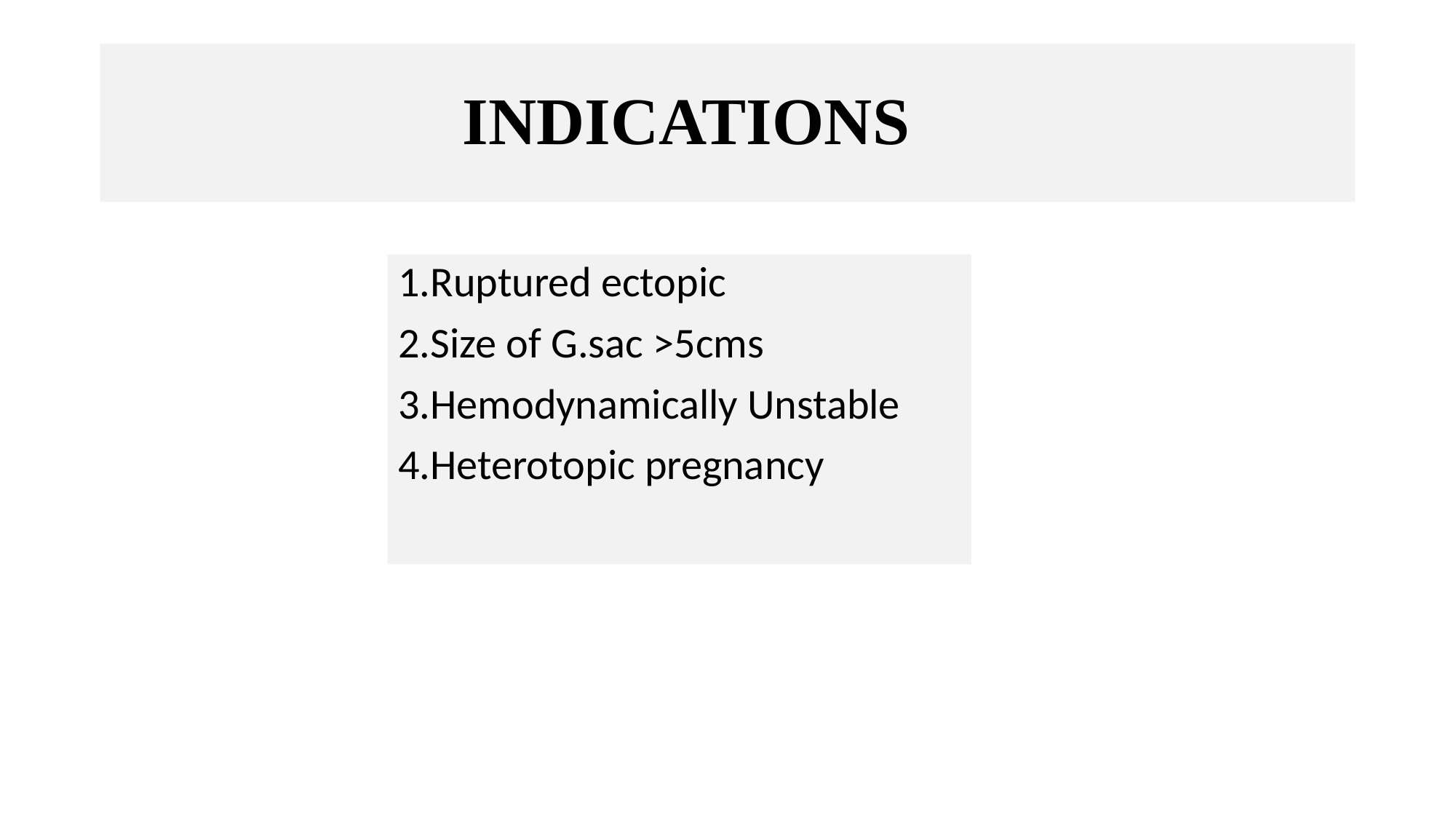

# INDICATIONS
1.Ruptured ectopic
2.Size of G.sac >5cms
3.Hemodynamically Unstable
4.Heterotopic pregnancy